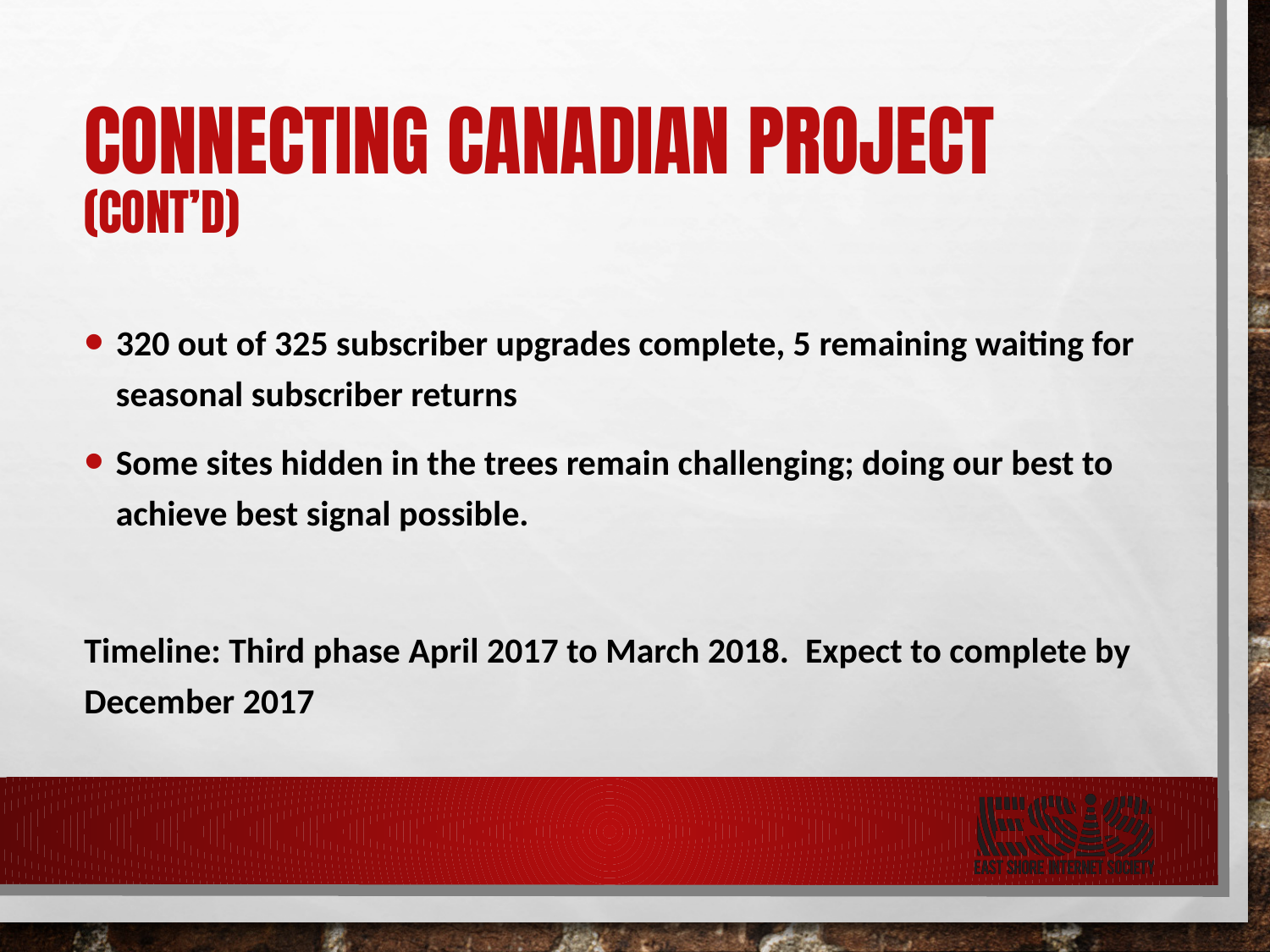

# Connecting Canadian Project (cont’d)
320 out of 325 subscriber upgrades complete, 5 remaining waiting for seasonal subscriber returns
Some sites hidden in the trees remain challenging; doing our best to achieve best signal possible.

Timeline: Third phase April 2017 to March 2018.  Expect to complete by December 2017